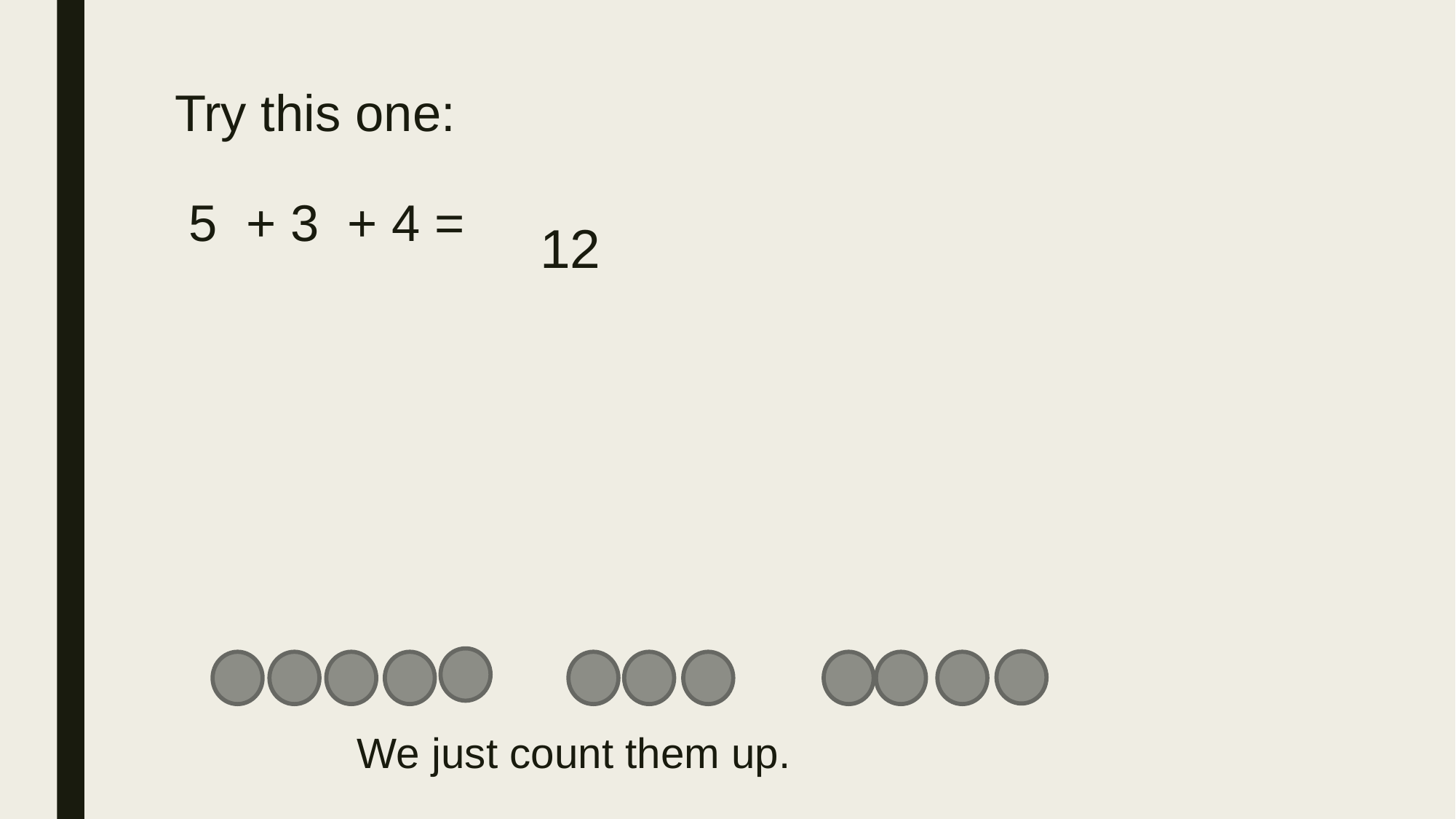

# Try this one: 5  + 3  + 4 =
12

We just count them up.